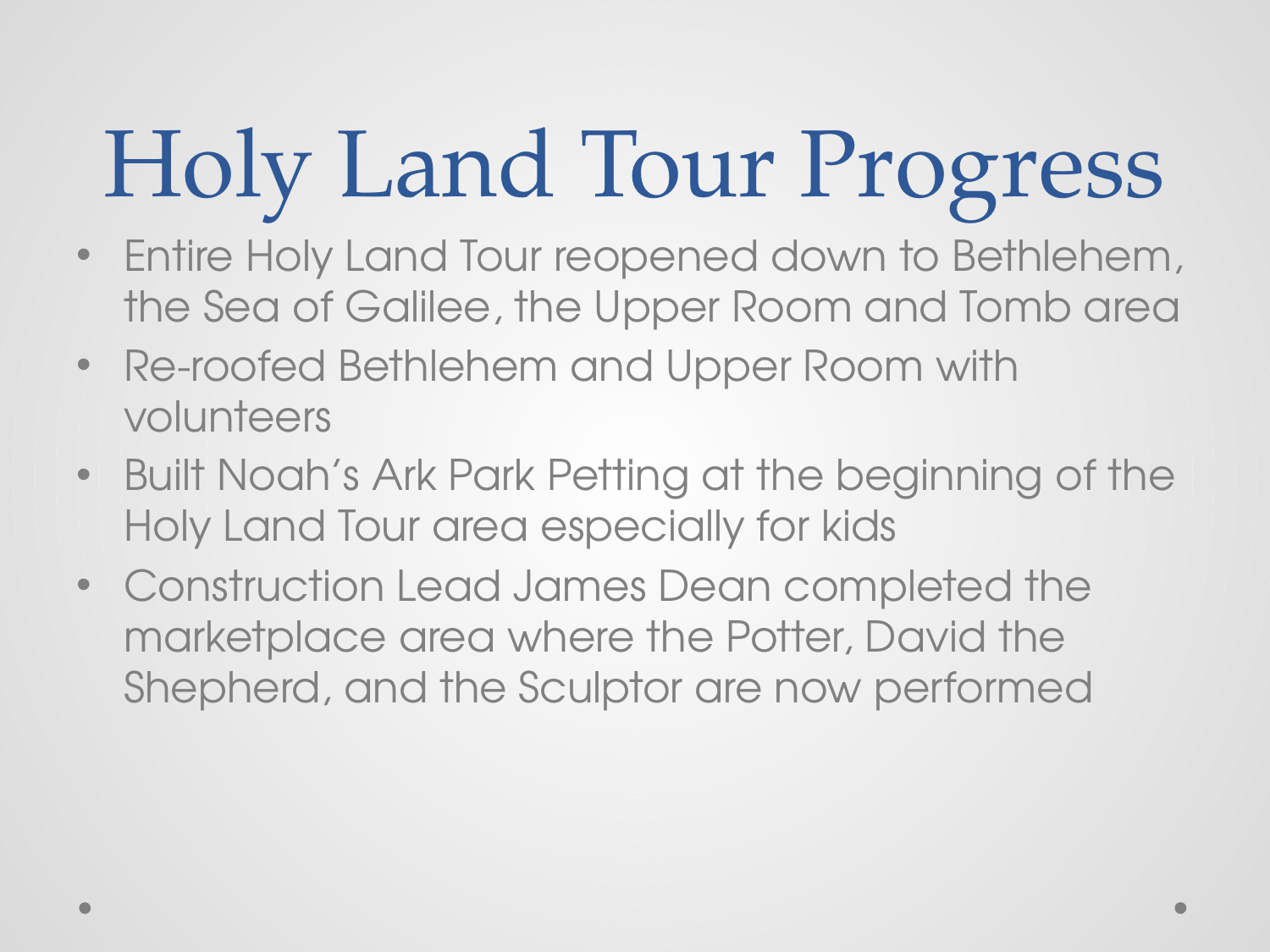

# Holy Land Tour Progress
Entire Holy Land Tour reopened down to Bethlehem, the Sea of Galilee, the Upper Room and Tomb area
Re-roofed Bethlehem and Upper Room with volunteers
Built Noah’s Ark Park Petting at the beginning of the Holy Land Tour area especially for kids
Construction Lead James Dean completed the marketplace area where the Potter, David the Shepherd, and the Sculptor are now performed